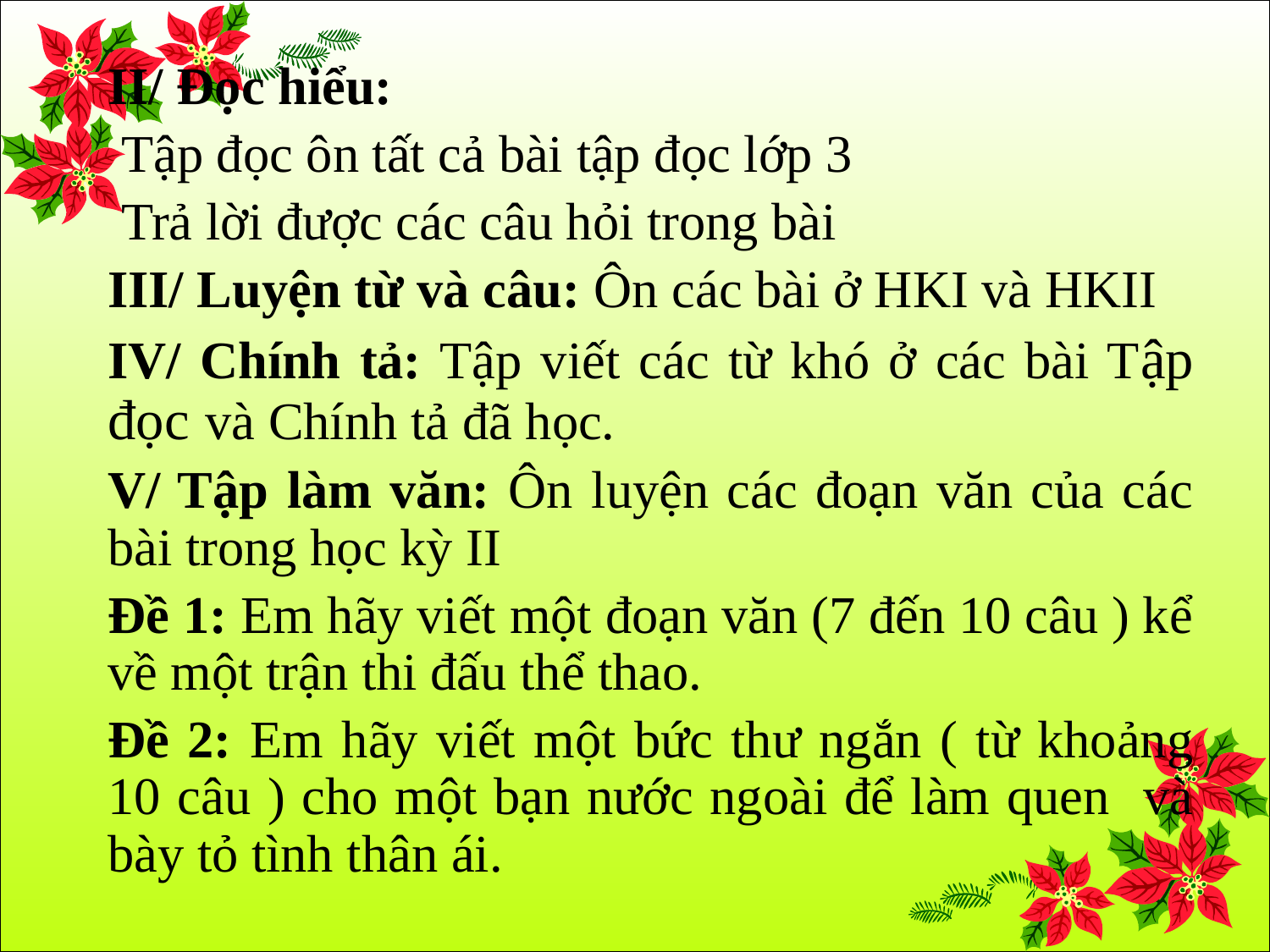

II/ Đọc hiểu:
 Tập đọc ôn tất cả bài tập đọc lớp 3
 Trả lời được các câu hỏi trong bài
III/ Luyện từ và câu: Ôn các bài ở HKI và HKII
IV/ Chính tả: Tập viết các từ khó ở các bài Tập đọc và Chính tả đã học.
V/ Tập làm văn: Ôn luyện các đoạn văn của các bài trong học kỳ II
Đề 1: Em hãy viết một đoạn văn (7 đến 10 câu ) kể về một trận thi đấu thể thao.
Đề 2: Em hãy viết một bức thư ngắn ( từ khoảng 10 câu ) cho một bạn nước ngoài để làm quen  và bày tỏ tình thân ái.